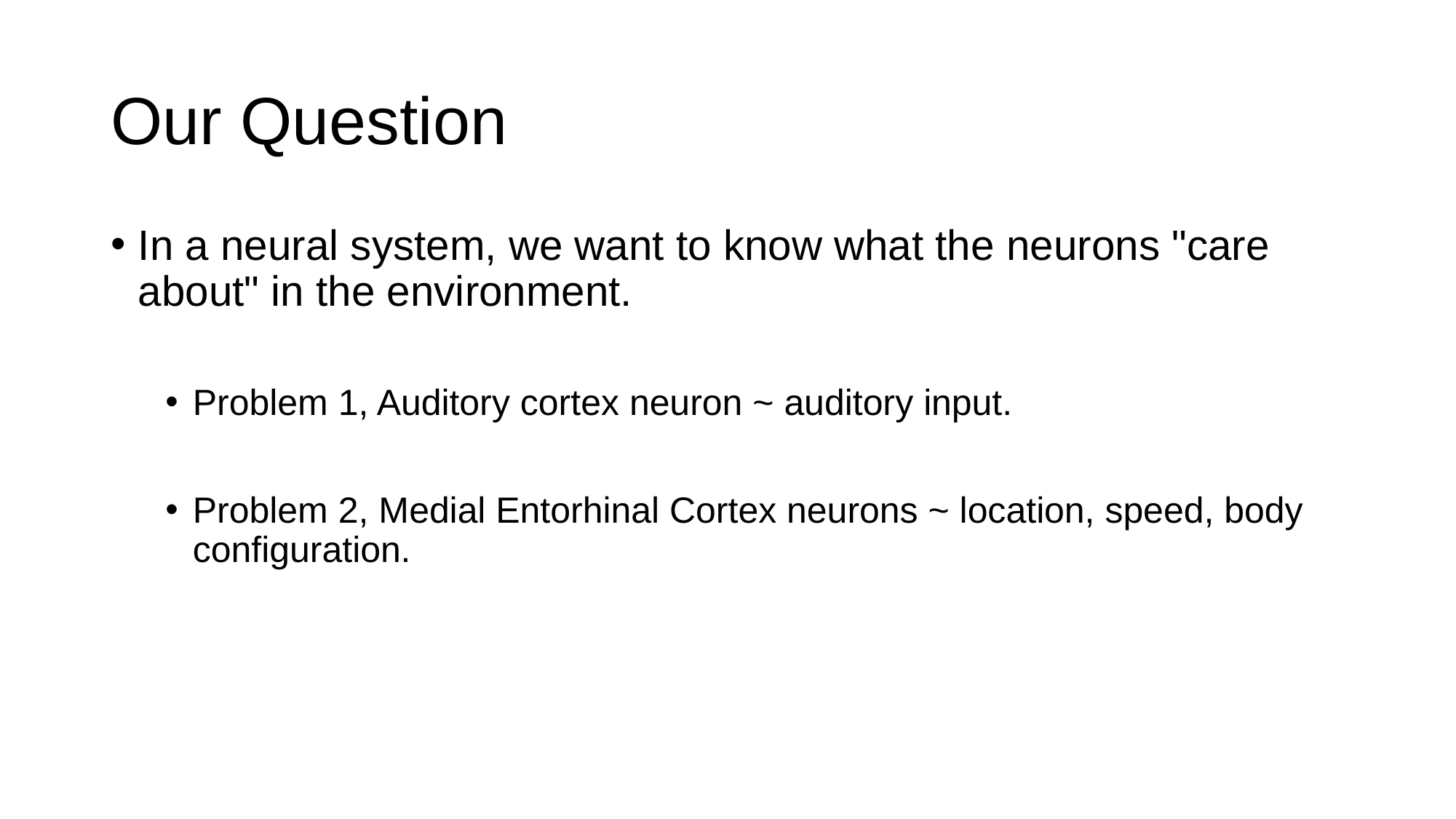

# Our Question
In a neural system, we want to know what the neurons "care about" in the environment.

Problem 1, Auditory cortex neuron ~ auditory input.

Problem 2, Medial Entorhinal Cortex neurons ~ location, speed, body configuration.